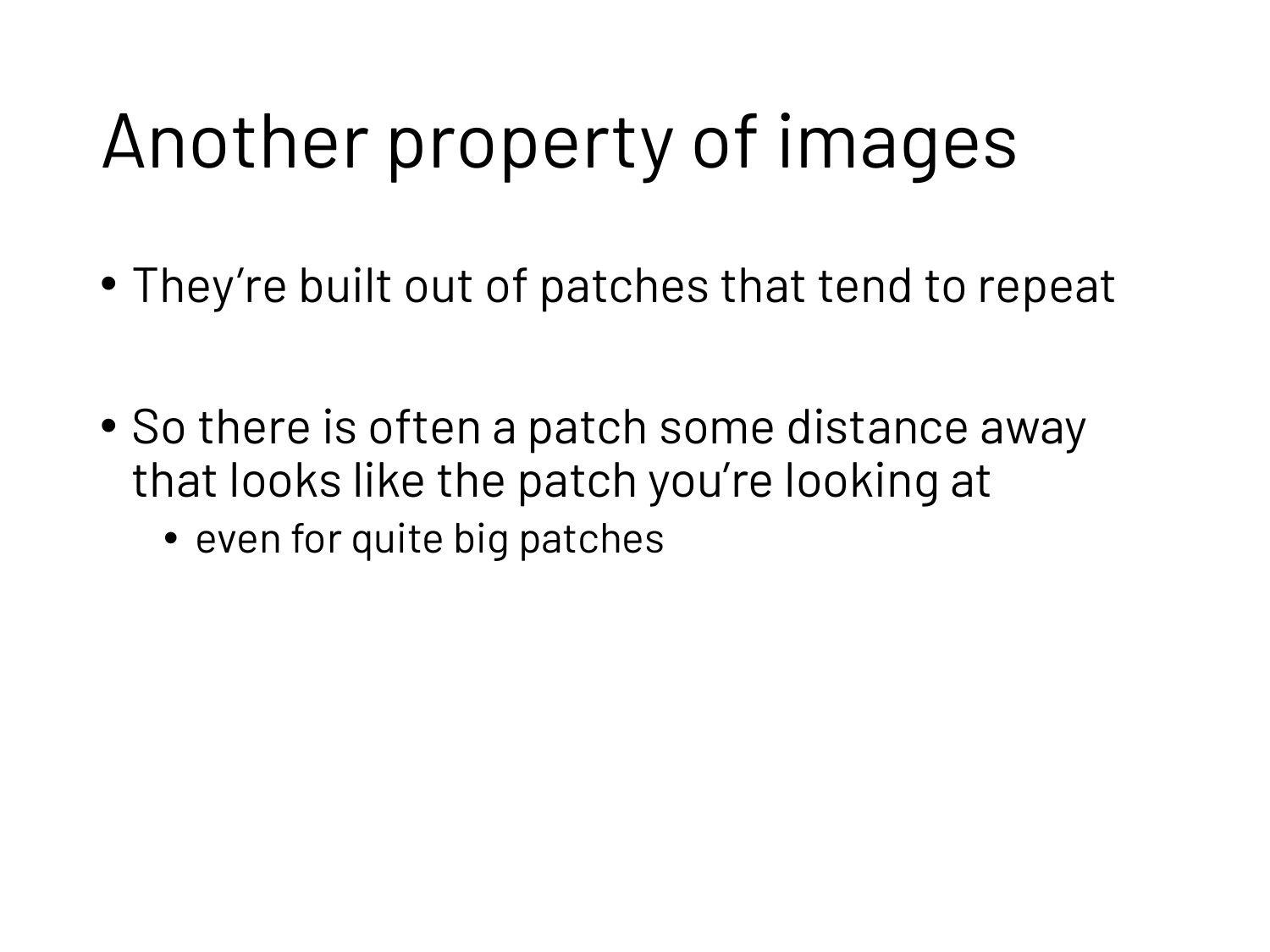

# Another property of images
They’re built out of patches that tend to repeat

So there is often a patch some distance away that looks like the patch you’re looking at
even for quite big patches